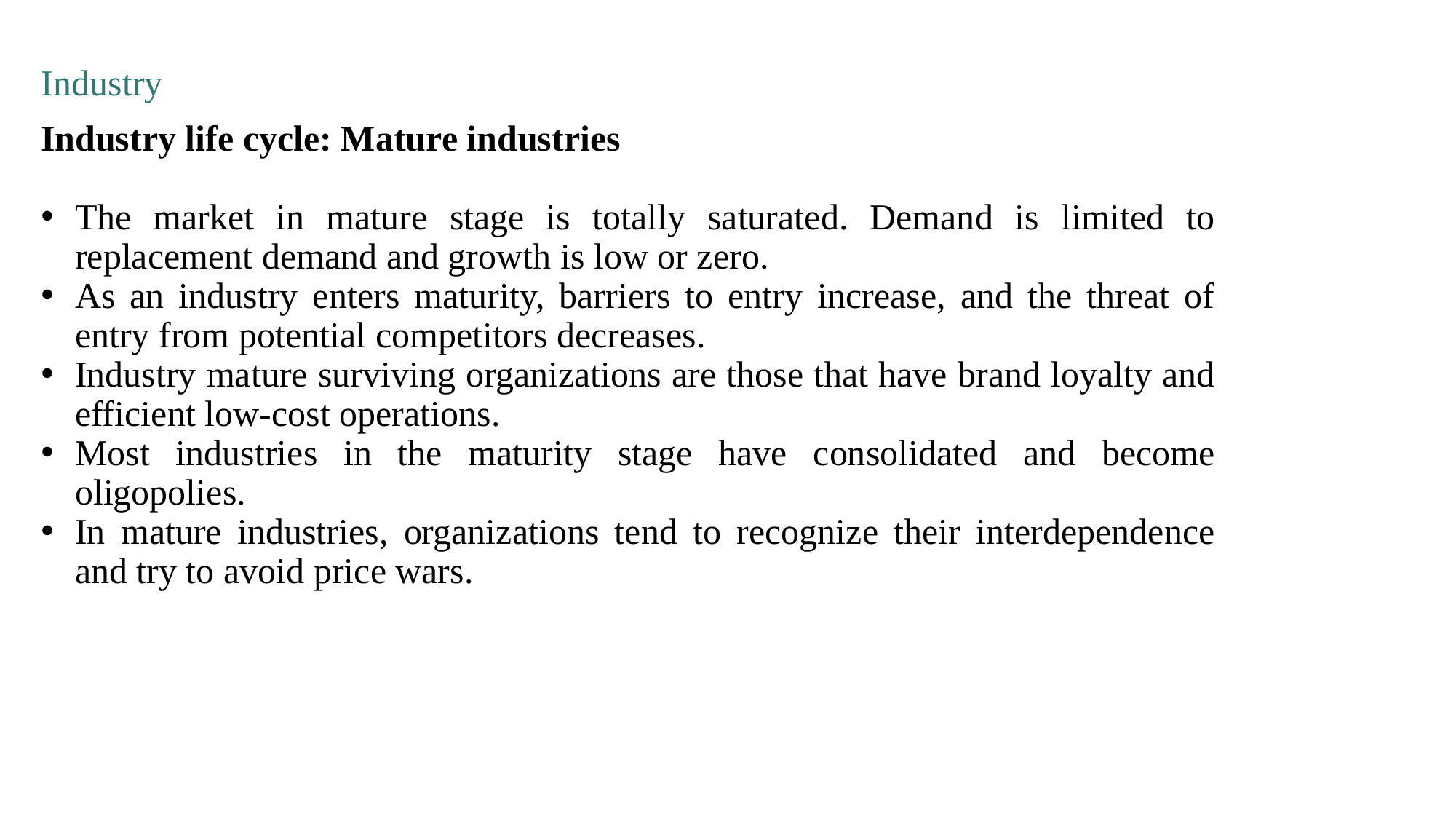

Industry
Industry life cycle: Mature industries

The market in mature stage is totally saturated. Demand is limited to replacement demand and growth is low or zero.
As an industry enters maturity, barriers to entry increase, and the threat of entry from potential competitors decreases.
Industry mature surviving organizations are those that have brand loyalty and efficient low-cost operations.
Most industries in the maturity stage have consolidated and become oligopolies.
In mature industries, organizations tend to recognize their interdependence and try to avoid price wars.